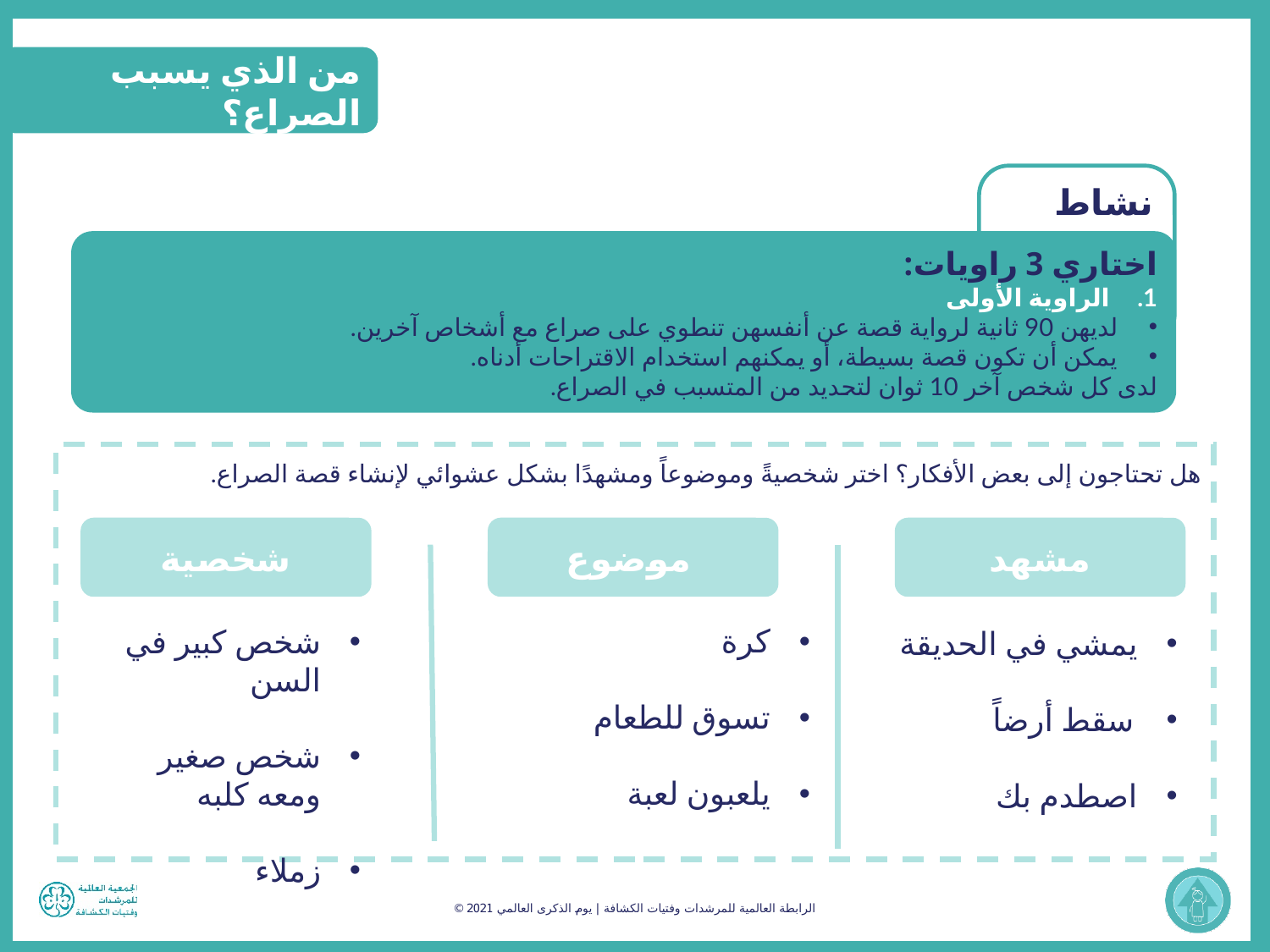

من الذي يسبب الصراع؟
نشاط

اختاري 3 راويات:
الراوية الأولى
لديهن 90 ثانية لرواية قصة عن أنفسهن تنطوي على صراع مع أشخاص آخرين.
يمكن أن تكون قصة بسيطة، أو يمكنهم استخدام الاقتراحات أدناه.
لدى كل شخص آخر 10 ثوان لتحديد من المتسبب في الصراع.

هل تحتاجون إلى بعض الأفكار؟ اختر شخصيةً وموضوعاً ومشهدًا بشكل عشوائي لإنشاء قصة الصراع.

مشهد
موضوع
شخصية
كرة

تسوق للطعام

يلعبون لعبة
شخص كبير في السن

شخص صغير ومعه كلبه

زملاء
يمشي في الحديقة

سقط أرضاً

اصطدم بك
© الرابطة العالمية للمرشدات وفتيات الكشافة | يوم الذكرى العالمي 2021